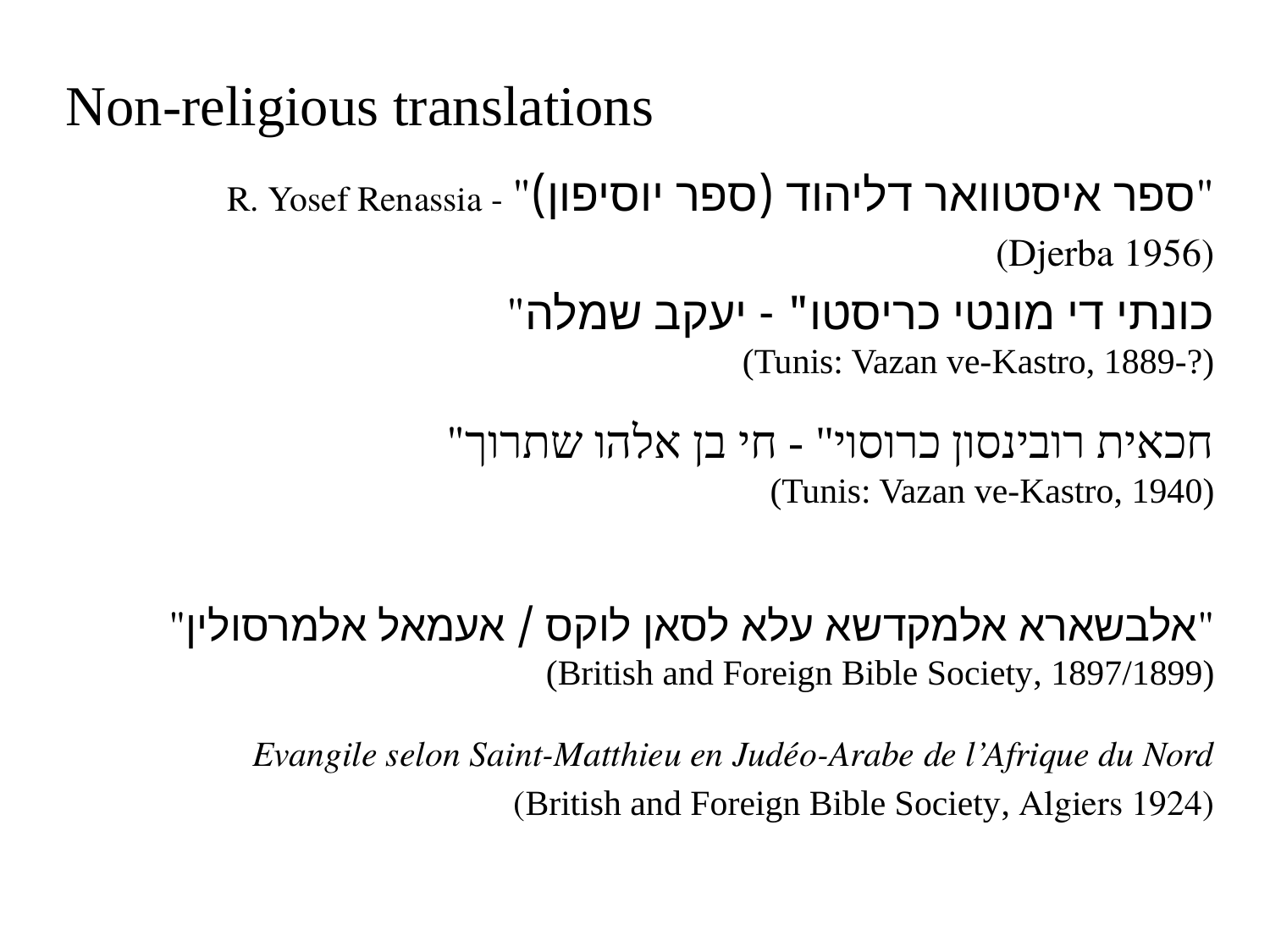

Non-religious translations
R. Yosef Renassia - "ספר איסטוואר דליהוד (ספר יוסיפון)"
(Djerba 1956)
"כונתי די מונטי כריסטו" - יעקב שמלה
(Tunis: Vazan ve-Kastro, 1889-?)
"חכאית רובינסון כרוסוי" - חי בן אלהו שתרוך
(Tunis: Vazan ve-Kastro, 1940)

"אלבשארא אלמקדשא עלא לסאן לוקס / אעמאל אלמרסולין"
(British and Foreign Bible Society, 1897/1899)
Evangile selon Saint-Matthieu en Judéo-Arabe de l’Afrique du Nord
(British and Foreign Bible Society, Algiers 1924)